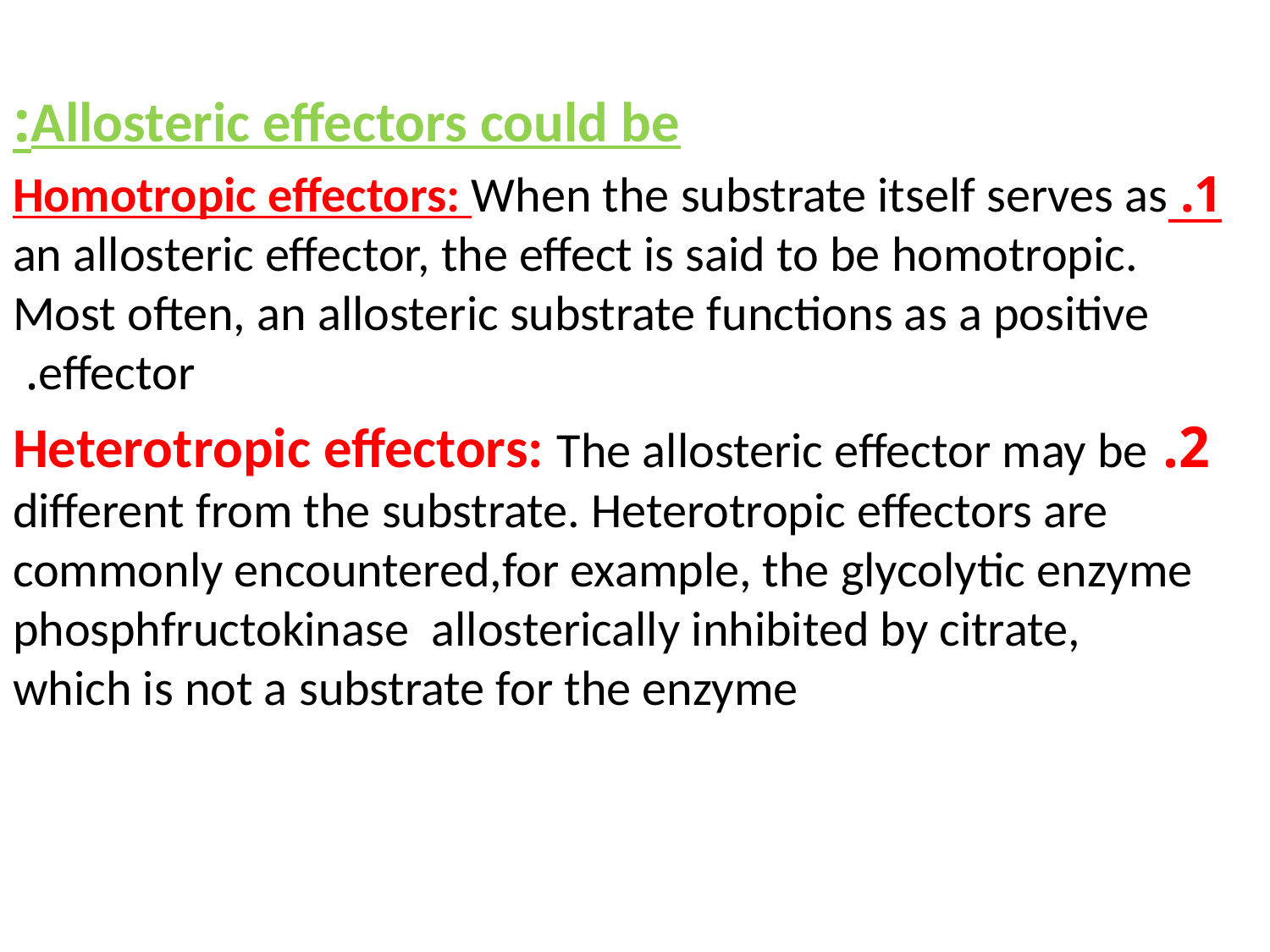

Allosteric effectors could be:
1. Homotropic effectors: When the substrate itself serves as an allosteric effector, the effect is said to be homotropic. Most often, an allosteric substrate functions as a positive effector.
2. Heterotropic effectors: The allosteric effector may be different from the substrate. Heterotropic effectors are commonly encountered,for example, the glycolytic enzyme phosphfructokinase  allosterically inhibited by citrate, which is not a substrate for the enzyme